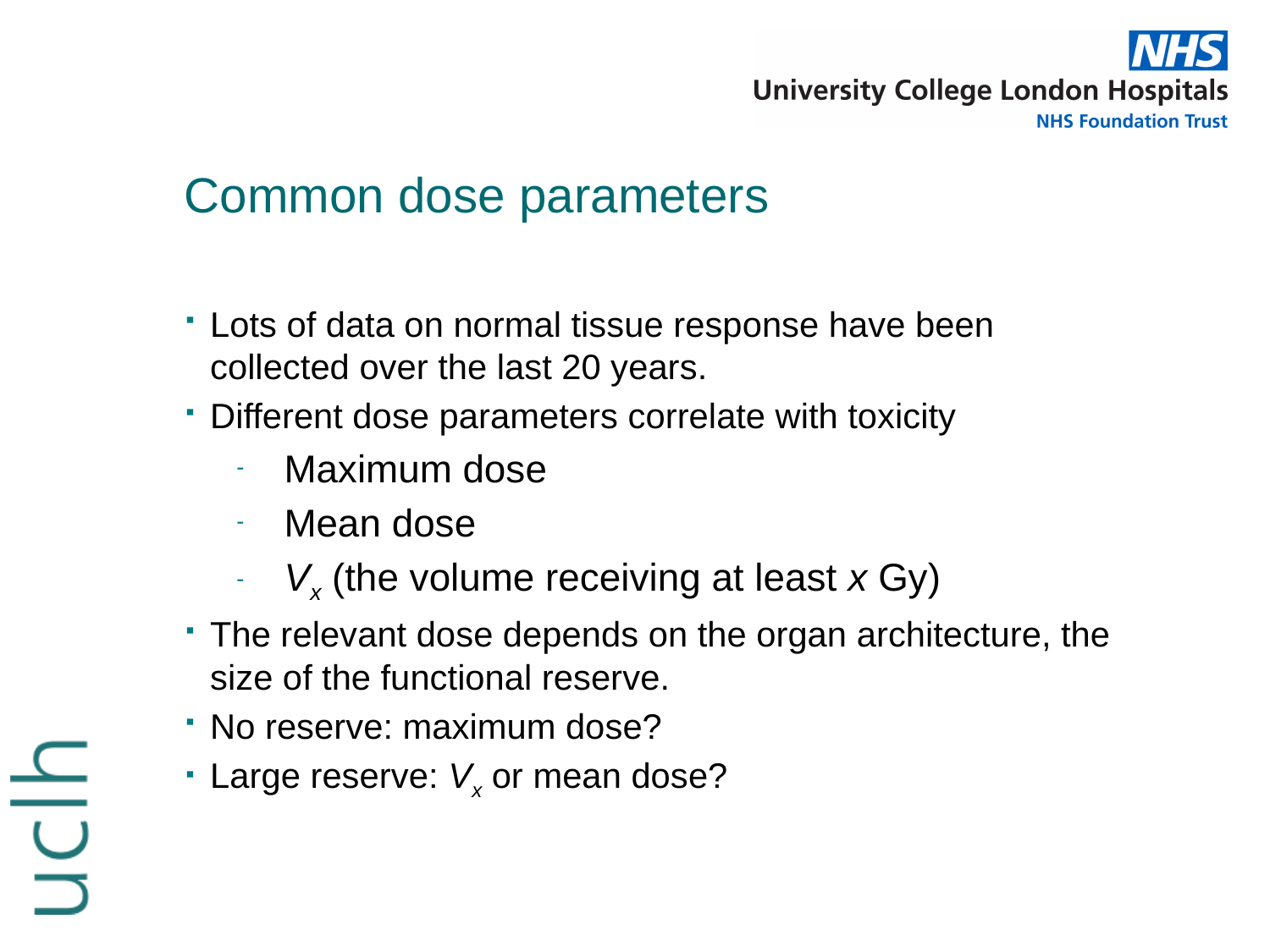

# Common dose parameters
Lots of data on normal tissue response have been collected over the last 20 years.
Different dose parameters correlate with toxicity
Maximum dose
Mean dose
Vx (the volume receiving at least x Gy)
The relevant dose depends on the organ architecture, the size of the functional reserve.
No reserve: maximum dose?
Large reserve: Vx or mean dose?